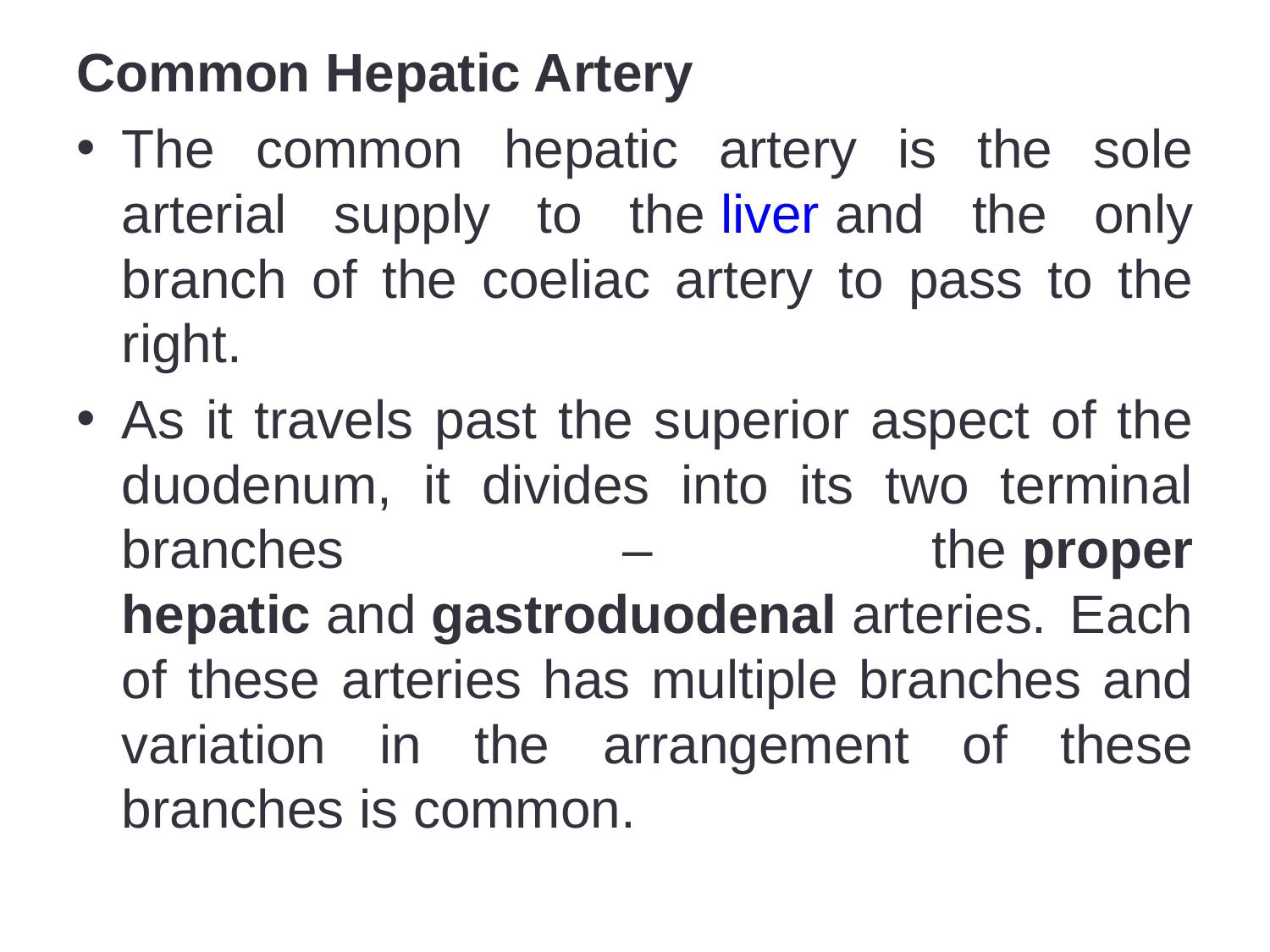

Common Hepatic Artery
The common hepatic artery is the sole arterial supply to the liver and the only branch of the coeliac artery to pass to the right.
As it travels past the superior aspect of the duodenum, it divides into its two terminal branches – the proper hepatic and gastroduodenal arteries. Each of these arteries has multiple branches and variation in the arrangement of these branches is common.